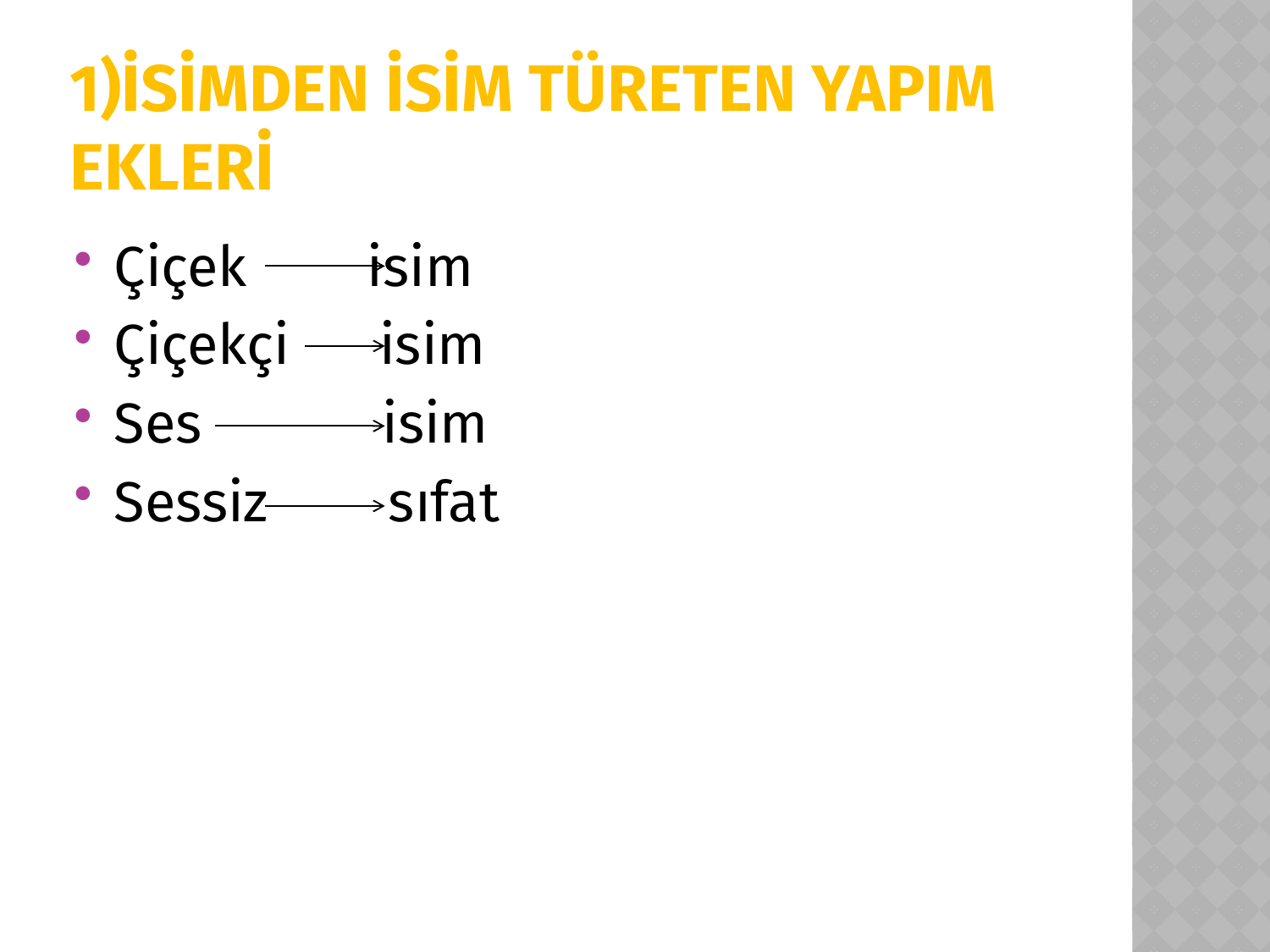

# 1)İSİMDEN İSİM TÜRETEN YAPIM EKLERİ
Çiçek        isim
Çiçekçi      isim
Ses            isim
Sessiz        sıfat